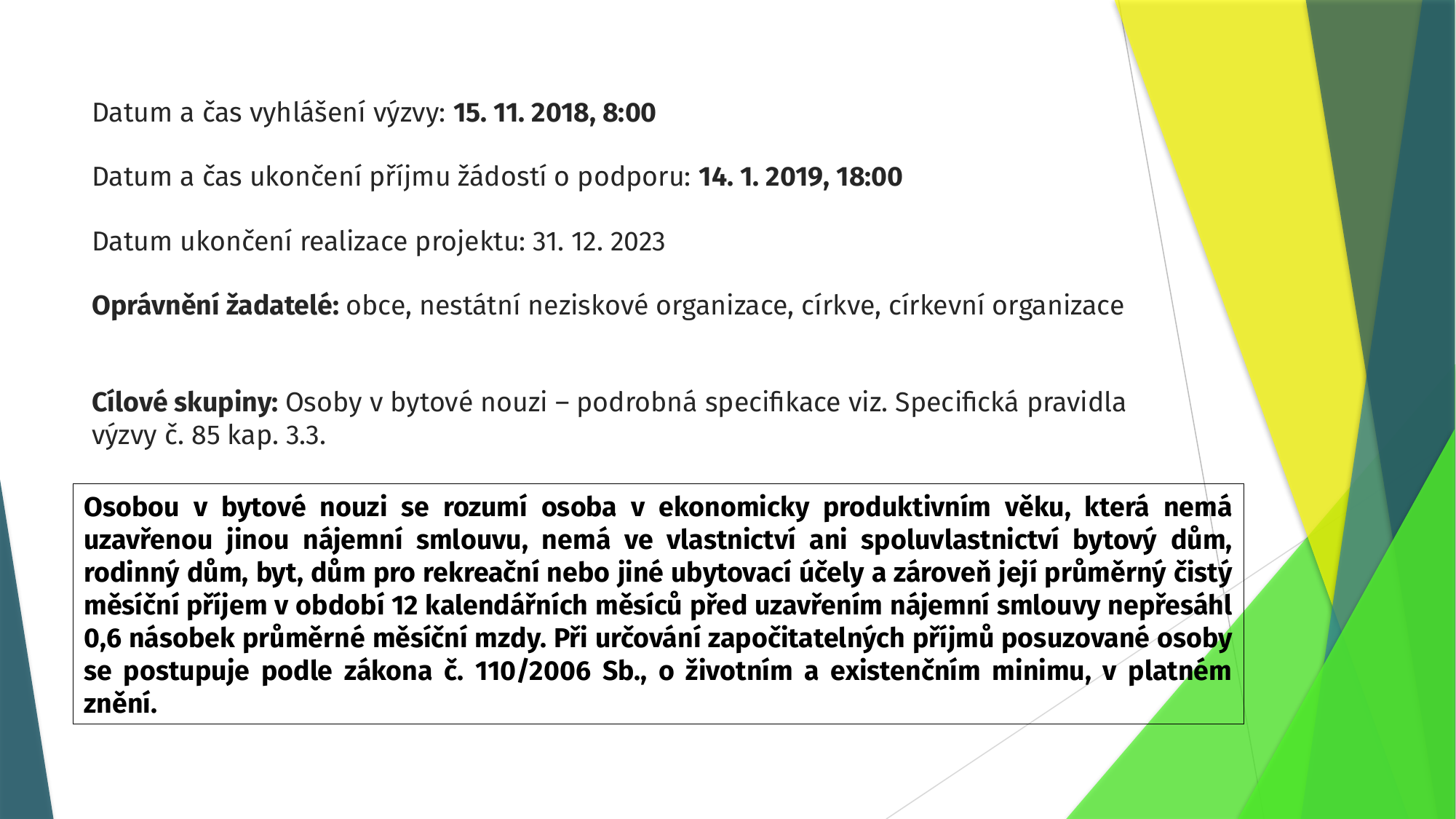

Datum a čas vyhlášení výzvy: 15. 11. 2018, 8:00
Datum a čas ukončení příjmu žádostí o podporu: 14. 1. 2019, 18:00
Datum ukončení realizace projektu: 31. 12. 2023
Oprávnění žadatelé: obce, nestátní neziskové organizace, církve, církevní organizace
Cílové skupiny: Osoby v bytové nouzi – podrobná specifikace viz. Specifická pravidla výzvy č. 85 kap. 3.3.

Osobou v bytové nouzi se rozumí osoba v ekonomicky produktivním věku, která nemá uzavřenou jinou nájemní smlouvu, nemá ve vlastnictví ani spoluvlastnictví bytový dům, rodinný dům, byt, dům pro rekreační nebo jiné ubytovací účely a zároveň její průměrný čistý měsíční příjem v období 12 kalendářních měsíců před uzavřením nájemní smlouvy nepřesáhl 0,6 násobek průměrné měsíční mzdy. Při určování započitatelných příjmů posuzované osoby se postupuje podle zákona č. 110/2006 Sb., o životním a existenčním minimu, v platném znění.